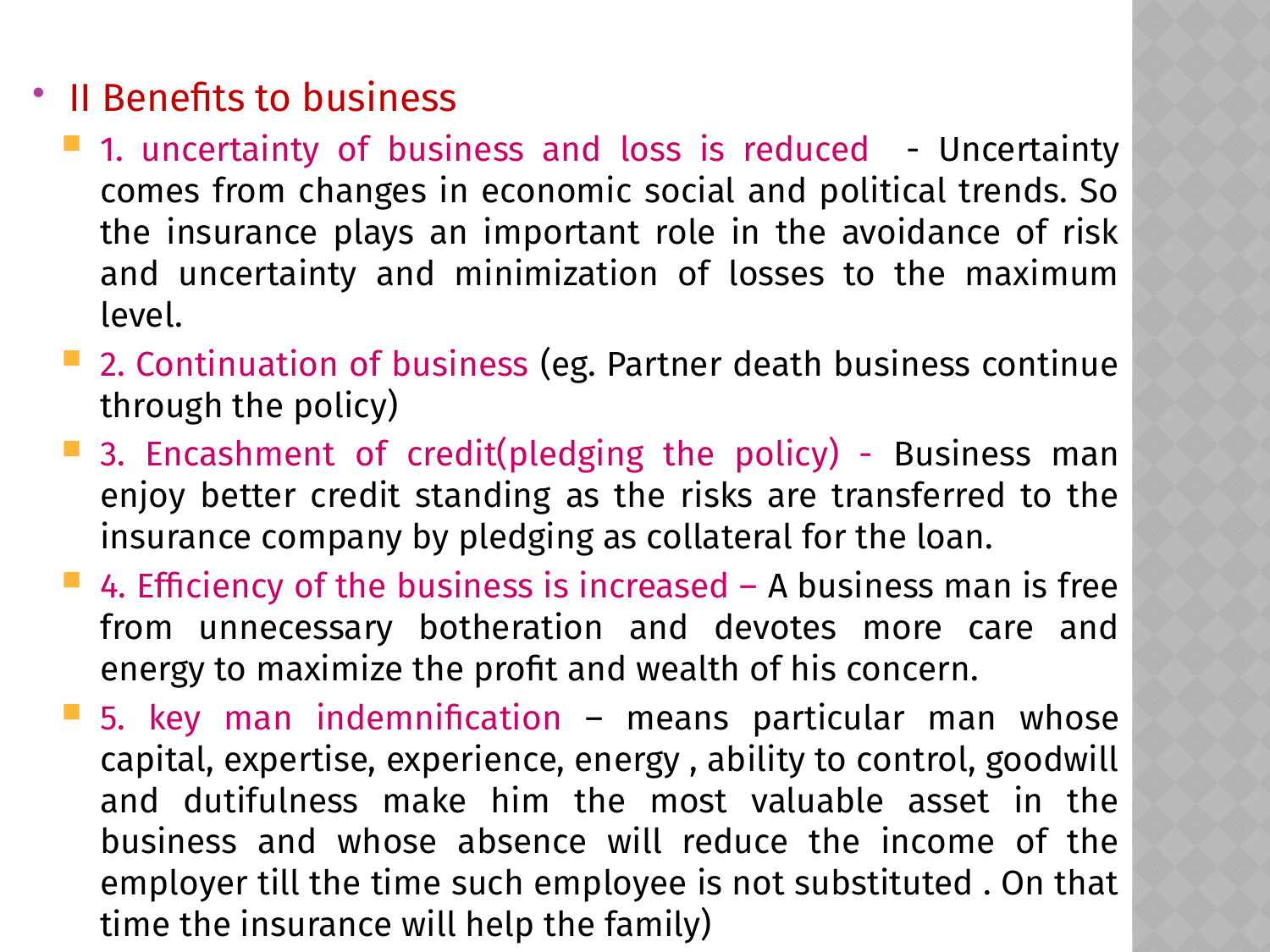

II Benefits to business
1. uncertainty of business and loss is reduced  - Uncertainty comes from changes in economic social and political trends. So the insurance plays an important role in the avoidance of risk and uncertainty and minimization of losses to the maximum level.
2. Continuation of business (eg. Partner death business continue through the policy)
3. Encashment of credit(pledging the policy) - Business man enjoy better credit standing as the risks are transferred to the insurance company by pledging as collateral for the loan.
4. Efficiency of the business is increased – A business man is free from unnecessary botheration and devotes more care and energy to maximize the profit and wealth of his concern.
5. key man indemnification – means particular man whose capital, expertise, experience, energy , ability to control, goodwill and dutifulness make him the most valuable asset in the business and whose absence will reduce the income of the employer till the time such employee is not substituted . On that time the insurance will help the family)